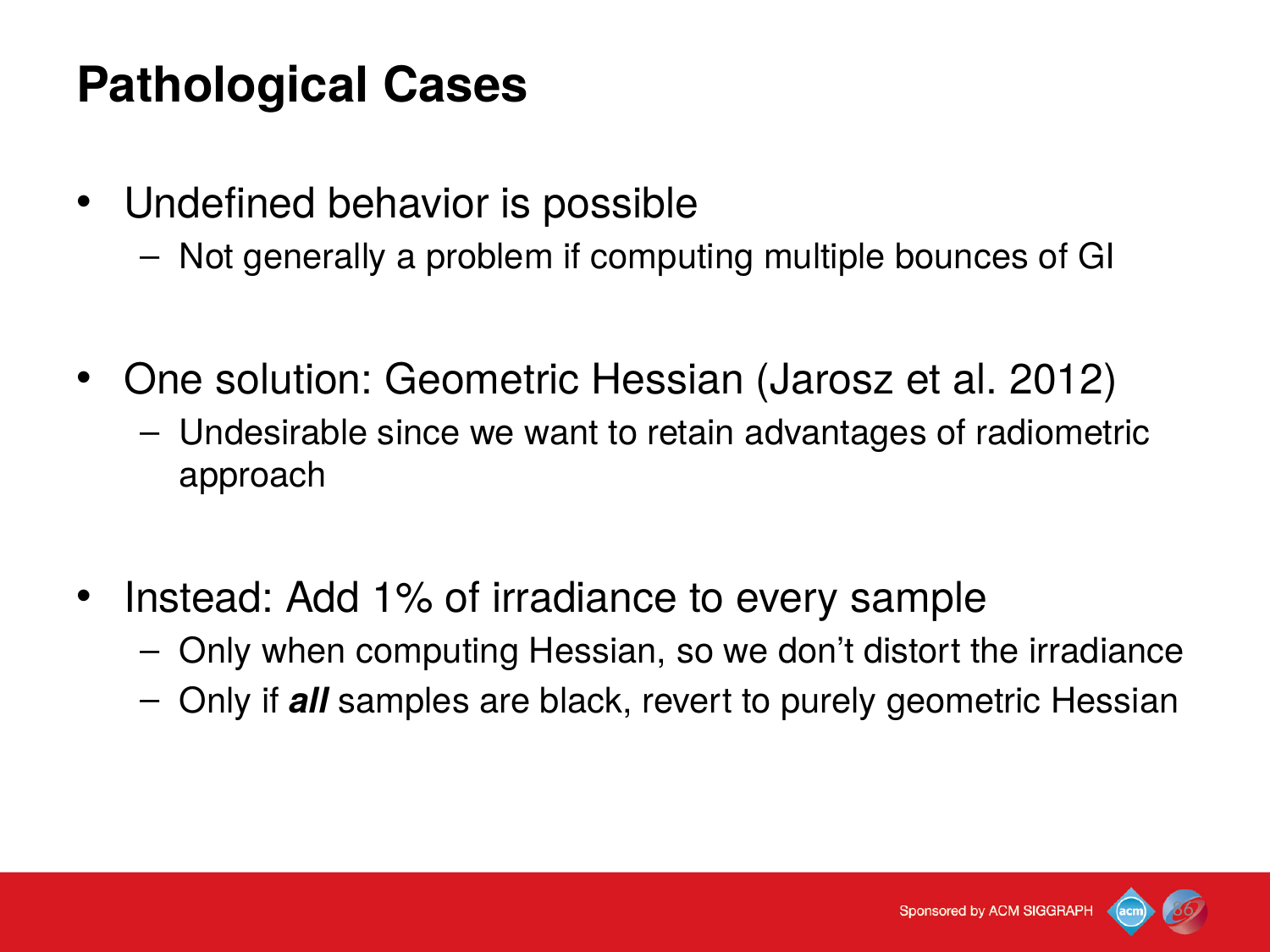

Pathological Cases
Undefined behavior is possible
Not generally a problem if computing multiple bounces of GI

One solution: Geometric Hessian (Jarosz et al. 2012)
Undesirable since we want to retain advantages of radiometric approach

Instead: Add 1% of irradiance to every sample
Only when computing Hessian, so we don’t distort the irradiance
Only if all samples are black, revert to purely geometric Hessian

86